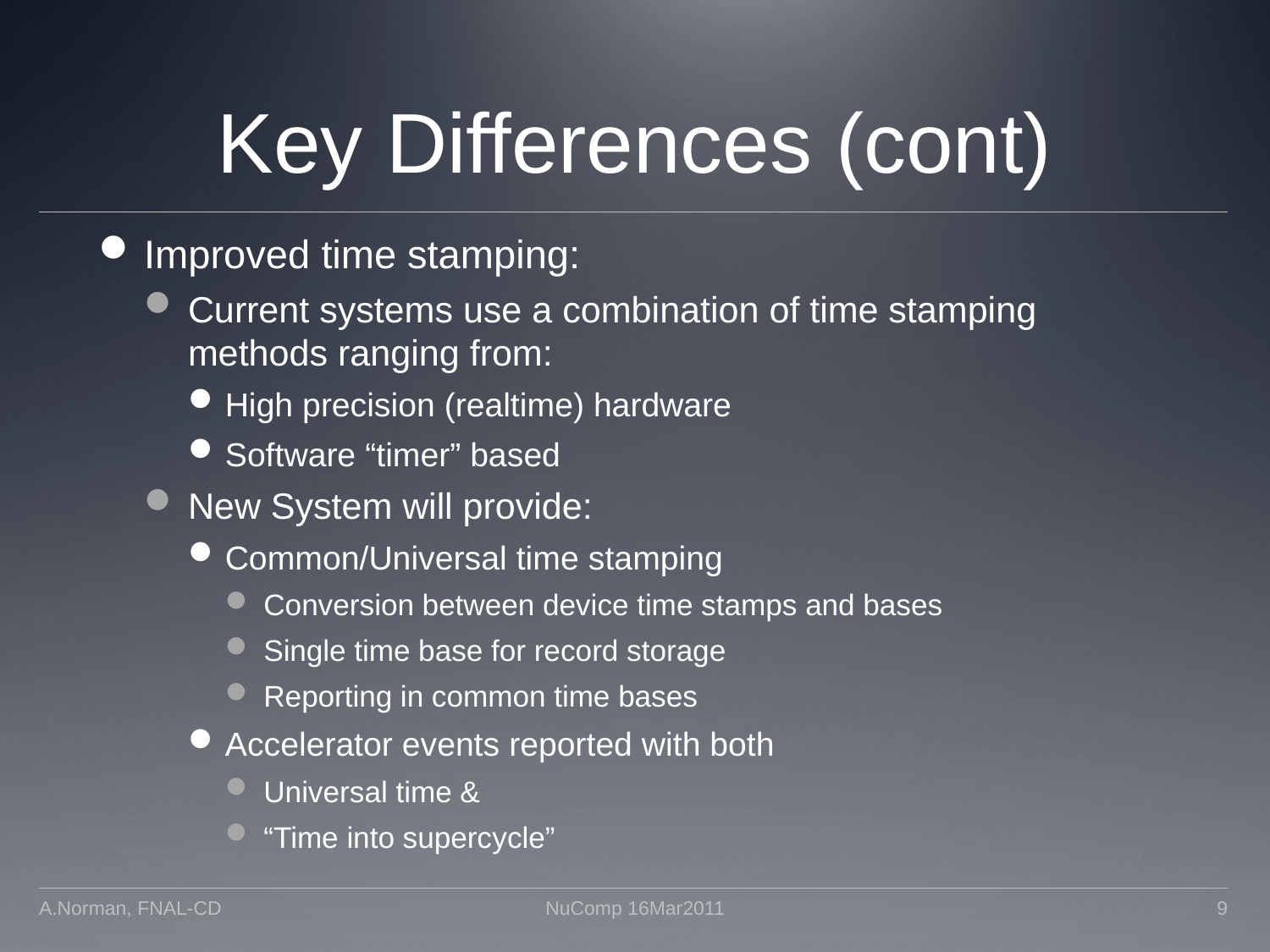

# Key Differences (cont)
Improved time stamping:
Current systems use a combination of time stamping methods ranging from:
High precision (realtime) hardware
Software “timer” based
New System will provide:
Common/Universal time stamping
Conversion between device time stamps and bases
Single time base for record storage
Reporting in common time bases
Accelerator events reported with both
Universal time &
“Time into supercycle”
A.Norman, FNAL-CD
NuComp 16Mar2011
9